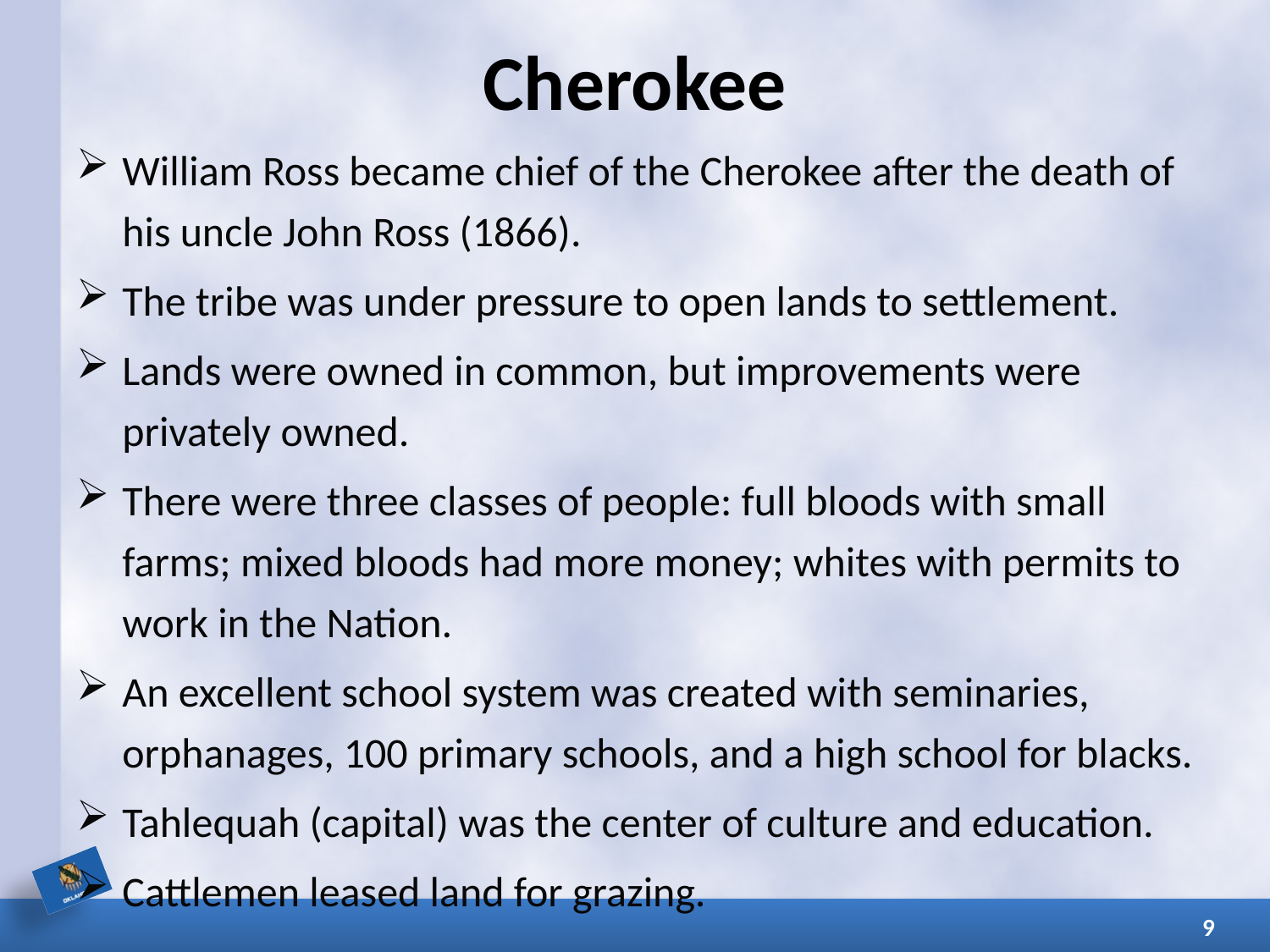

# Cherokee
William Ross became chief of the Cherokee after the death of his uncle John Ross (1866).
The tribe was under pressure to open lands to settlement.
Lands were owned in common, but improvements were privately owned.
There were three classes of people: full bloods with small farms; mixed bloods had more money; whites with permits to work in the Nation.
An excellent school system was created with seminaries, orphanages, 100 primary schools, and a high school for blacks.
Tahlequah (capital) was the center of culture and education.
Cattlemen leased land for grazing.
9